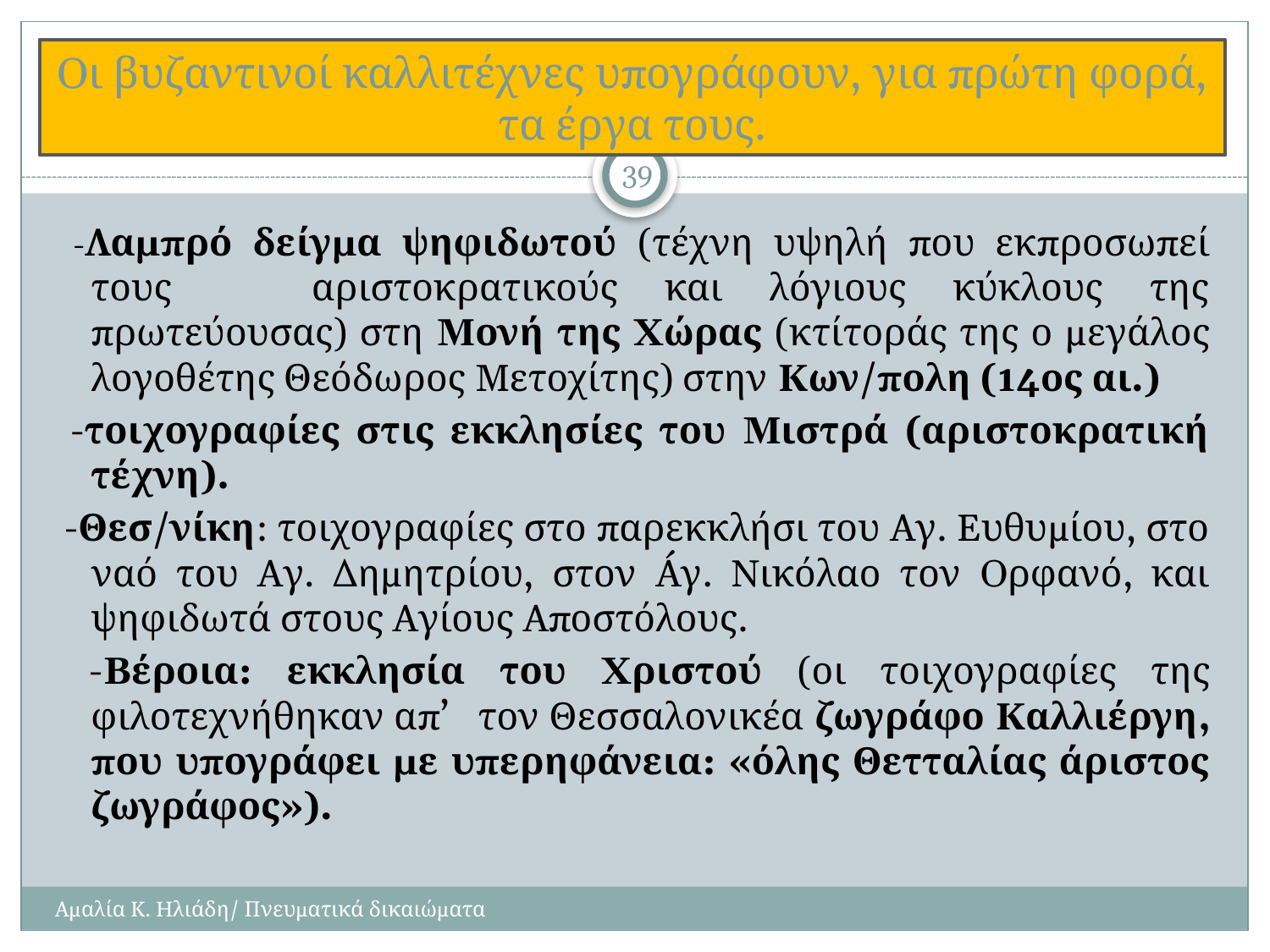

# Οι βυζαντινοί καλλιτέχνες υπογράφουν, για πρώτη φορά, τα έργα τους.
39
 -Λαμπρό δείγμα ψηφιδωτού (τέχνη υψηλή που εκπροσωπεί τους   αριστοκρατικούς και λόγιους κύκλους της πρωτεύουσας) στη Μονή της Χώρας (κτίτοράς της ο μεγάλος λογοθέτης Θεόδωρος Μετοχίτης) στην Κων/πολη (14ος αι.)
 -τοιχογραφίες στις εκκλησίες του Μιστρά (αριστοκρατική τέχνη).
 -Θεσ/νίκη: τοιχογραφίες στο παρεκκλήσι του Αγ. Ευθυμίου, στο ναό του Αγ. Δημητρίου, στον Άγ. Νικόλαο τον Ορφανό, και ψηφιδωτά στους Αγίους Αποστόλους.
 -Βέροια: εκκλησία του Χριστού (οι τοιχογραφίες της φιλοτεχνήθηκαν απ’   τον Θεσσαλονικέα ζωγράφο Καλλιέργη, που υπογράφει με υπερηφάνεια: «όλης Θετταλίας άριστος ζωγράφος»).

Αμαλία Κ. Ηλιάδη/ Πνευματικά δικαιώματα